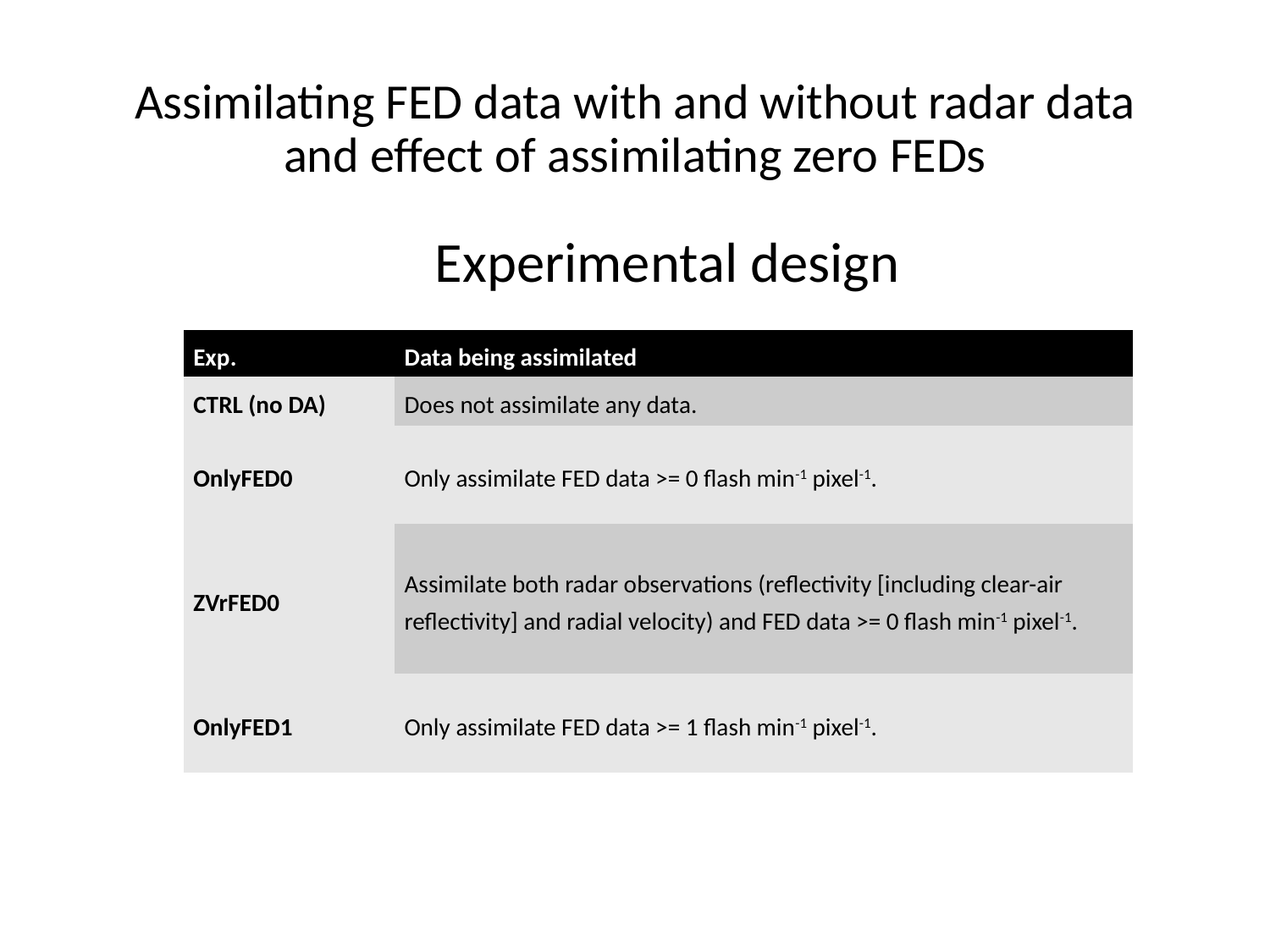

Assimilating FED data with and without radar data and effect of assimilating zero FEDs
# Experimental design
| Exp. | Data being assimilated |
| --- | --- |
| CTRL (no DA) | Does not assimilate any data. |
| OnlyFED0 | Only assimilate FED data >= 0 flash min-1 pixel-1. |
| ZVrFED0 | Assimilate both radar observations (reflectivity [including clear-air reflectivity] and radial velocity) and FED data >= 0 flash min-1 pixel-1. |
| OnlyFED1 | Only assimilate FED data >= 1 flash min-1 pixel-1. |